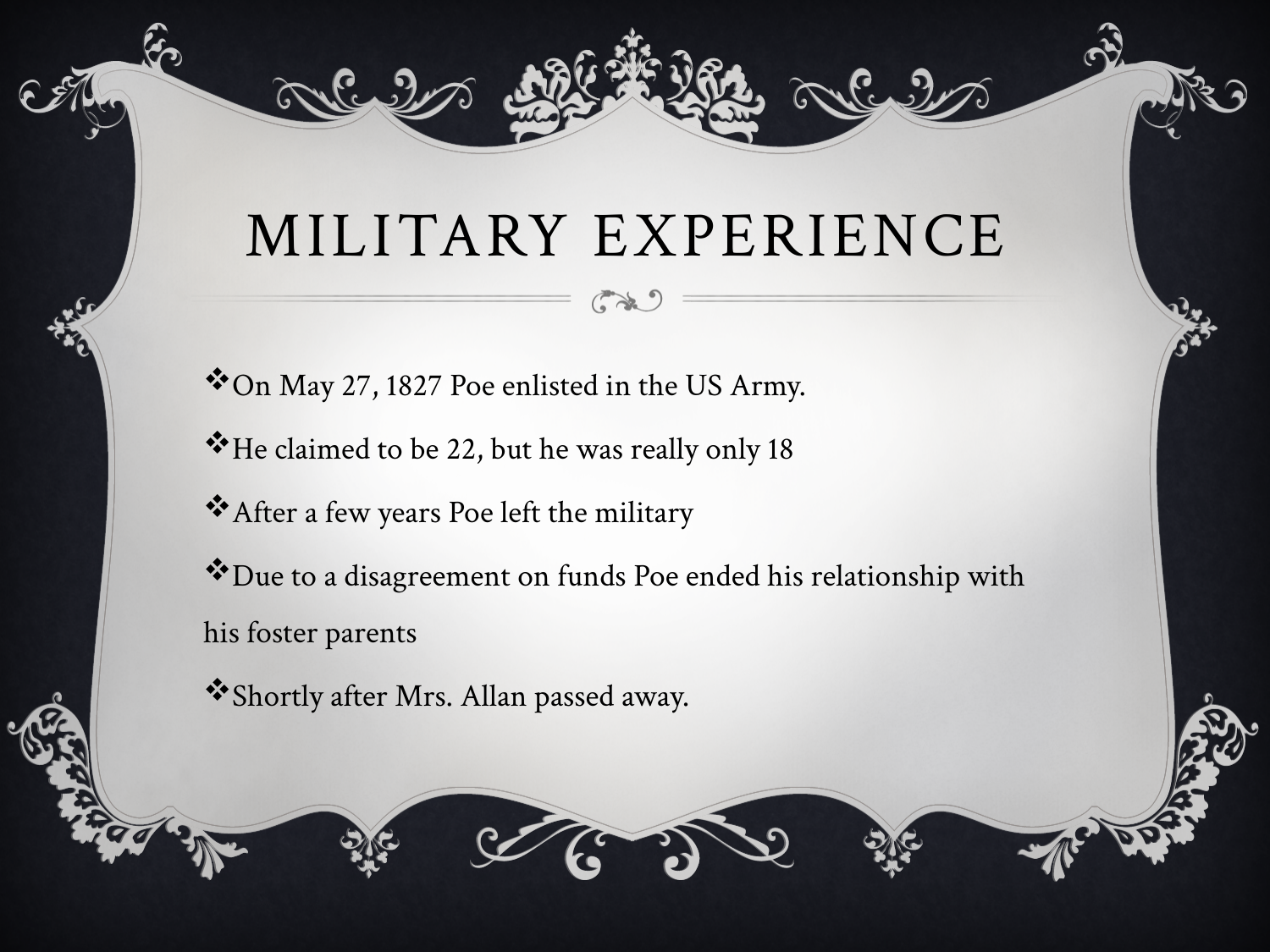

# Military Experience
On May 27, 1827 Poe enlisted in the US Army.
He claimed to be 22, but he was really only 18
After a few years Poe left the military
Due to a disagreement on funds Poe ended his relationship with his foster parents
Shortly after Mrs. Allan passed away.